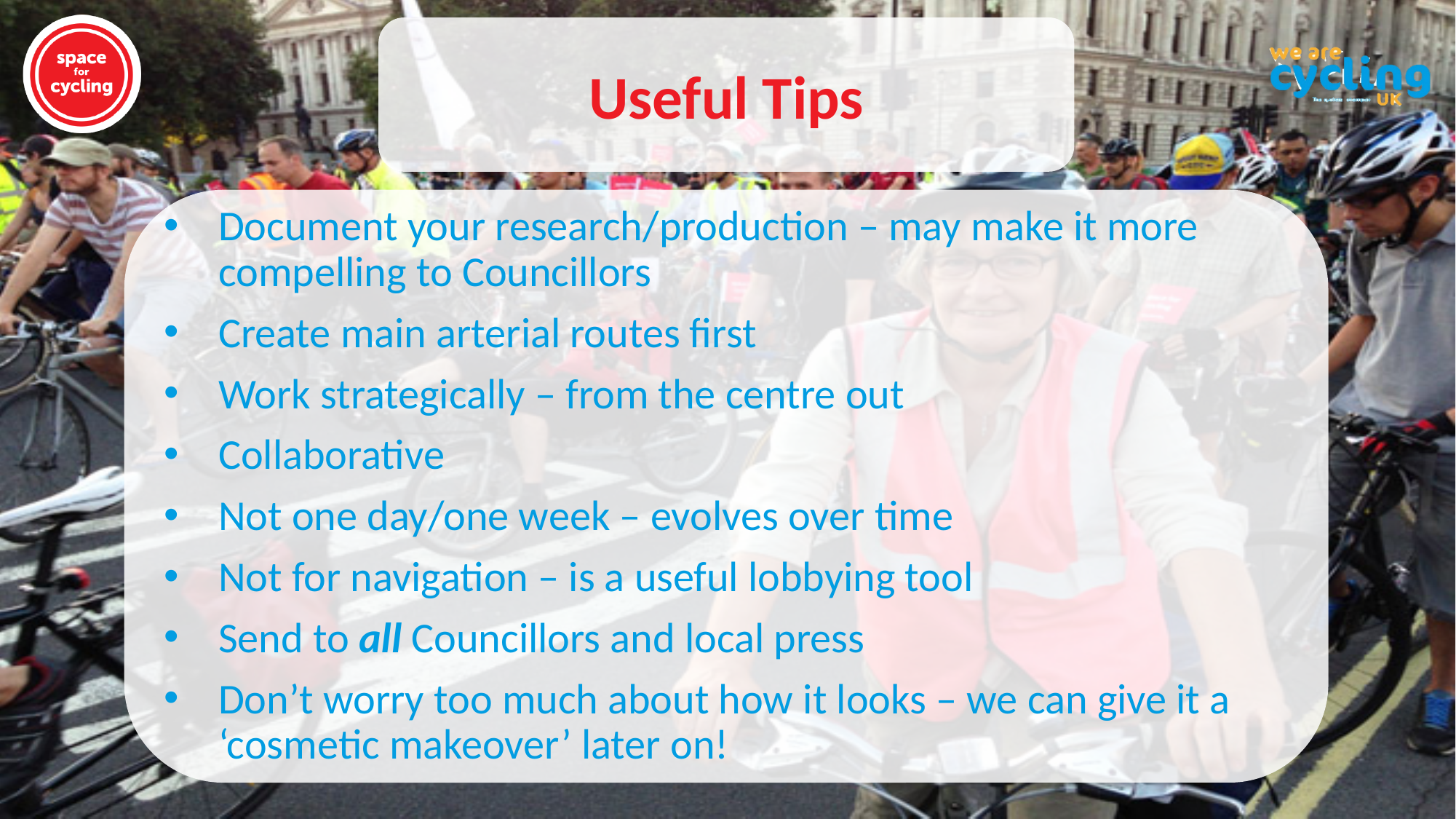

Useful Tips
Document your research/production – may make it more compelling to Councillors
Create main arterial routes first
Work strategically – from the centre out
Collaborative
Not one day/one week – evolves over time
Not for navigation – is a useful lobbying tool
Send to all Councillors and local press
Don’t worry too much about how it looks – we can give it a ‘cosmetic makeover’ later on!